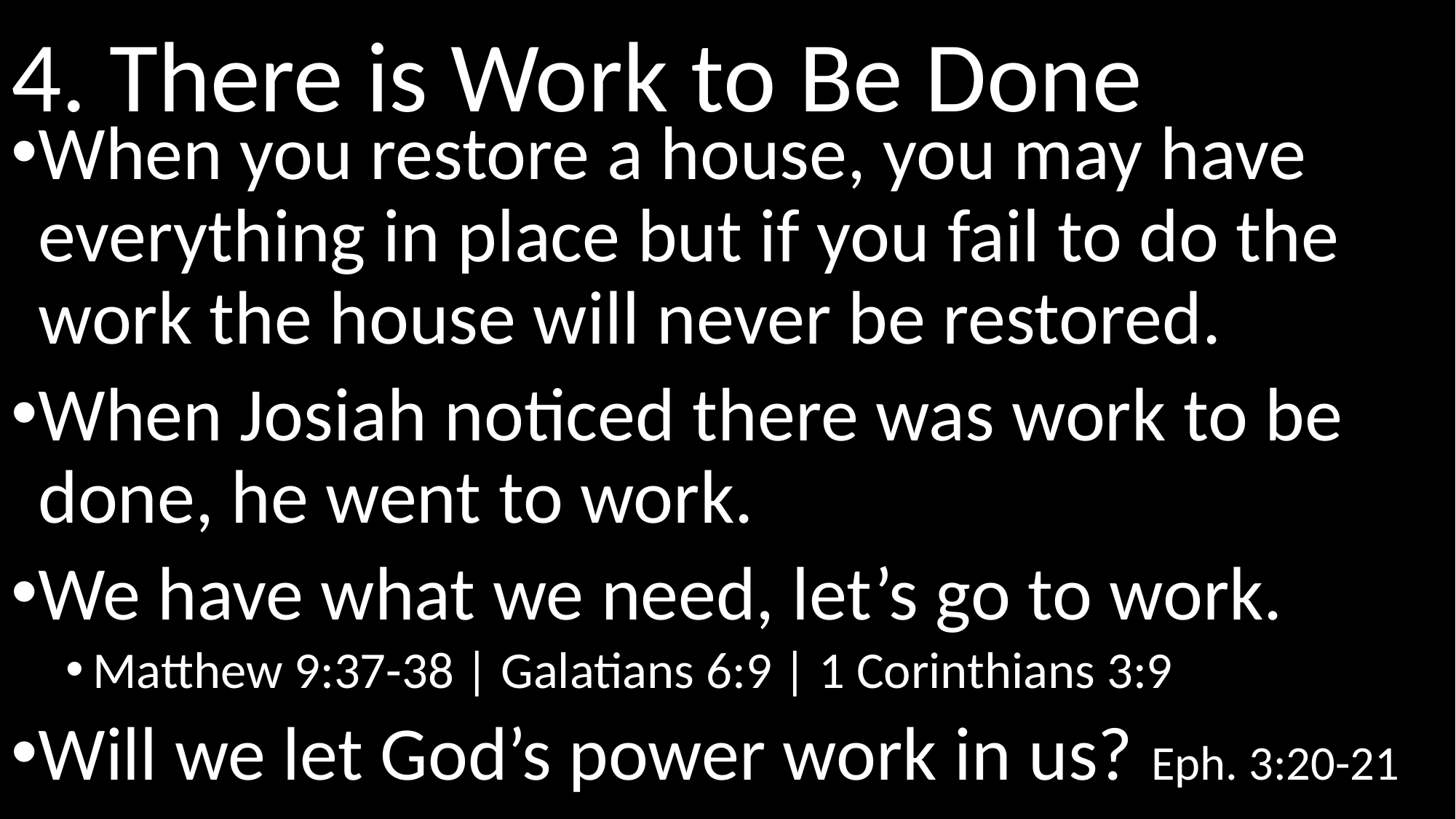

# 4. There is Work to Be Done
When you restore a house, you may have everything in place but if you fail to do the work the house will never be restored.
When Josiah noticed there was work to be done, he went to work.
We have what we need, let’s go to work.
Matthew 9:37-38 | Galatians 6:9 | 1 Corinthians 3:9
Will we let God’s power work in us? Eph. 3:20-21